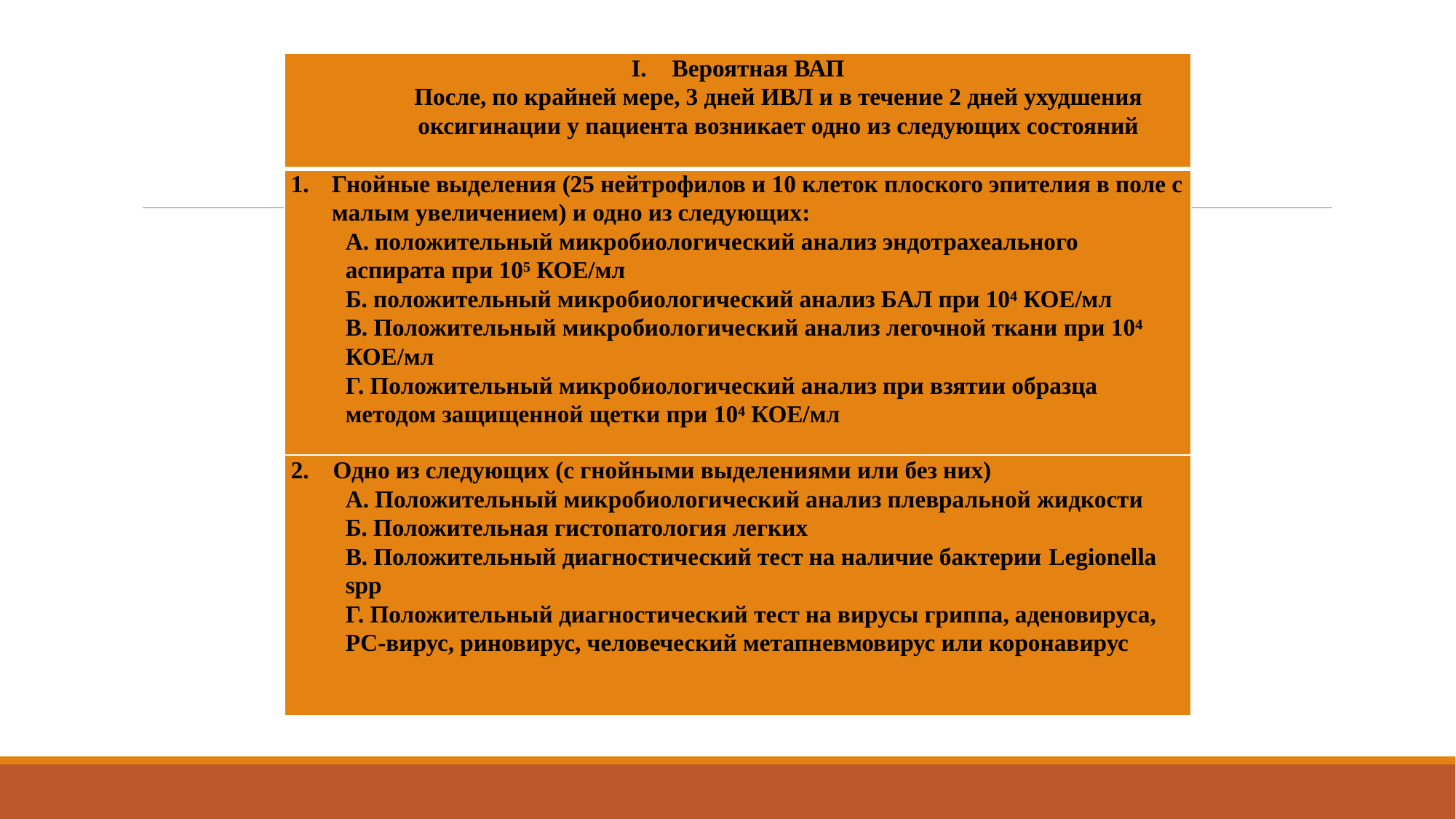

| Вероятная ВАП После, по крайней мере, 3 дней ИВЛ и в течение 2 дней ухудшения оксигинации у пациента возникает одно из следующих состояний |
| --- |
| Гнойные выделения (25 нейтрофилов и 10 клеток плоского эпителия в поле с малым увеличением) и одно из следующих: А. положительный микробиологический анализ эндотрахеального аспирата при 10⁵ КОЕ/мл Б. положительный микробиологический анализ БАЛ при 10⁴ КОЕ/мл В. Положительный микробиологический анализ легочной ткани при 10⁴ КОЕ/мл Г. Положительный микробиологический анализ при взятии образца методом защищенной щетки при 10⁴ КОЕ/мл |
| 2. Одно из следующих (с гнойными выделениями или без них) А. Положительный микробиологический анализ плевральной жидкости Б. Положительная гистопатология легких В. Положительный диагностический тест на наличие бактерии Legionella spp Г. Положительный диагностический тест на вирусы гриппа, аденовируса, РС-вирус, риновирус, человеческий метапневмовирус или коронавирус |